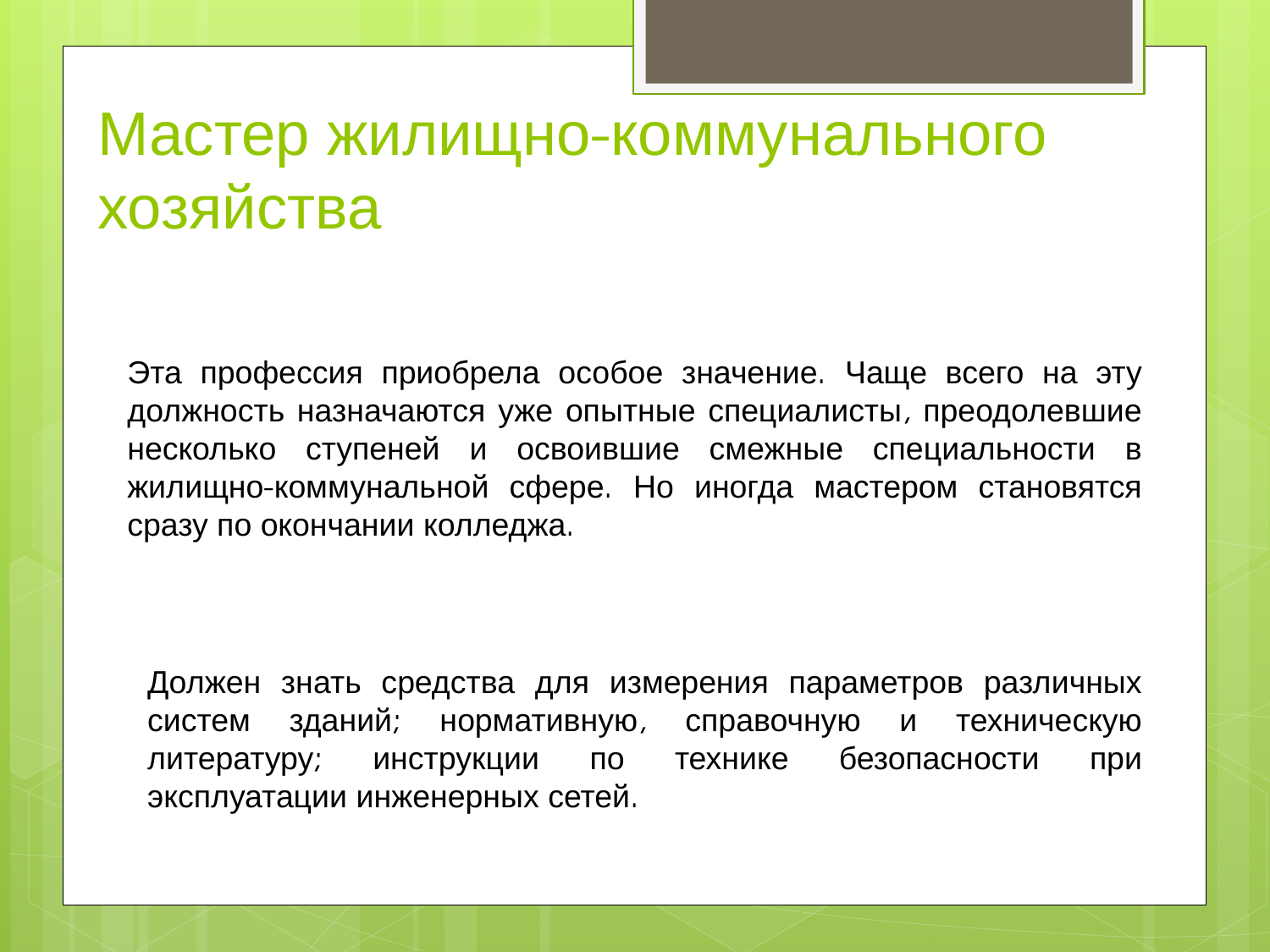

# Мастер жилищно-коммунального хозяйства
Эта профессия приобрела особое значение. Чаще всего на эту должность назначаются уже опытные специалисты, преодолевшие несколько ступеней и освоившие смежные специальности в жилищно-коммунальной сфере. Но иногда мастером становятся сразу по окончании колледжа.
Должен знать средства для измерения параметров различных систем зданий; нормативную, справочную и техническую литературу; инструкции по технике безопасности при эксплуатации инженерных сетей.